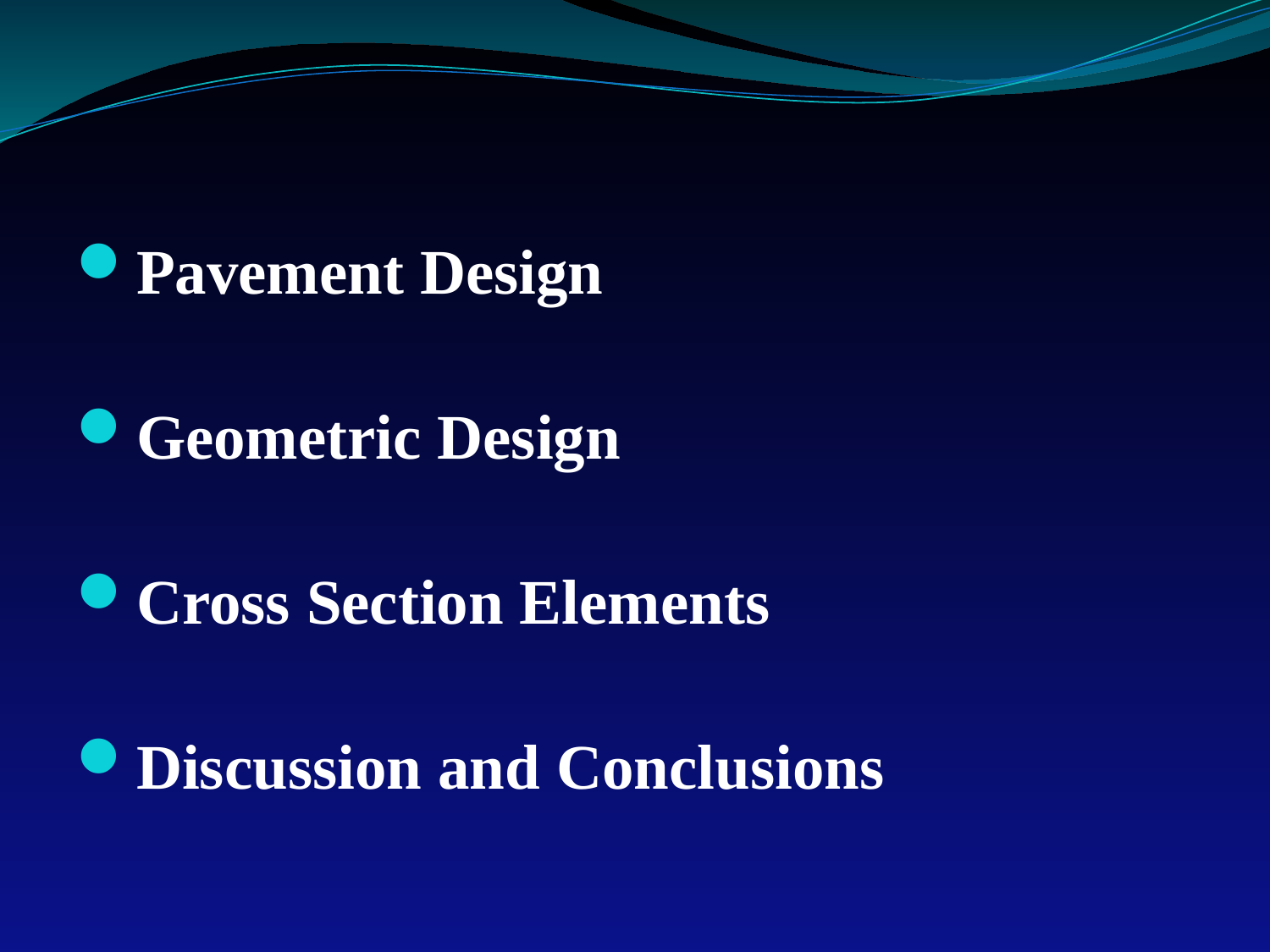

Pavement Design
Geometric Design
Cross Section Elements
Discussion and Conclusions